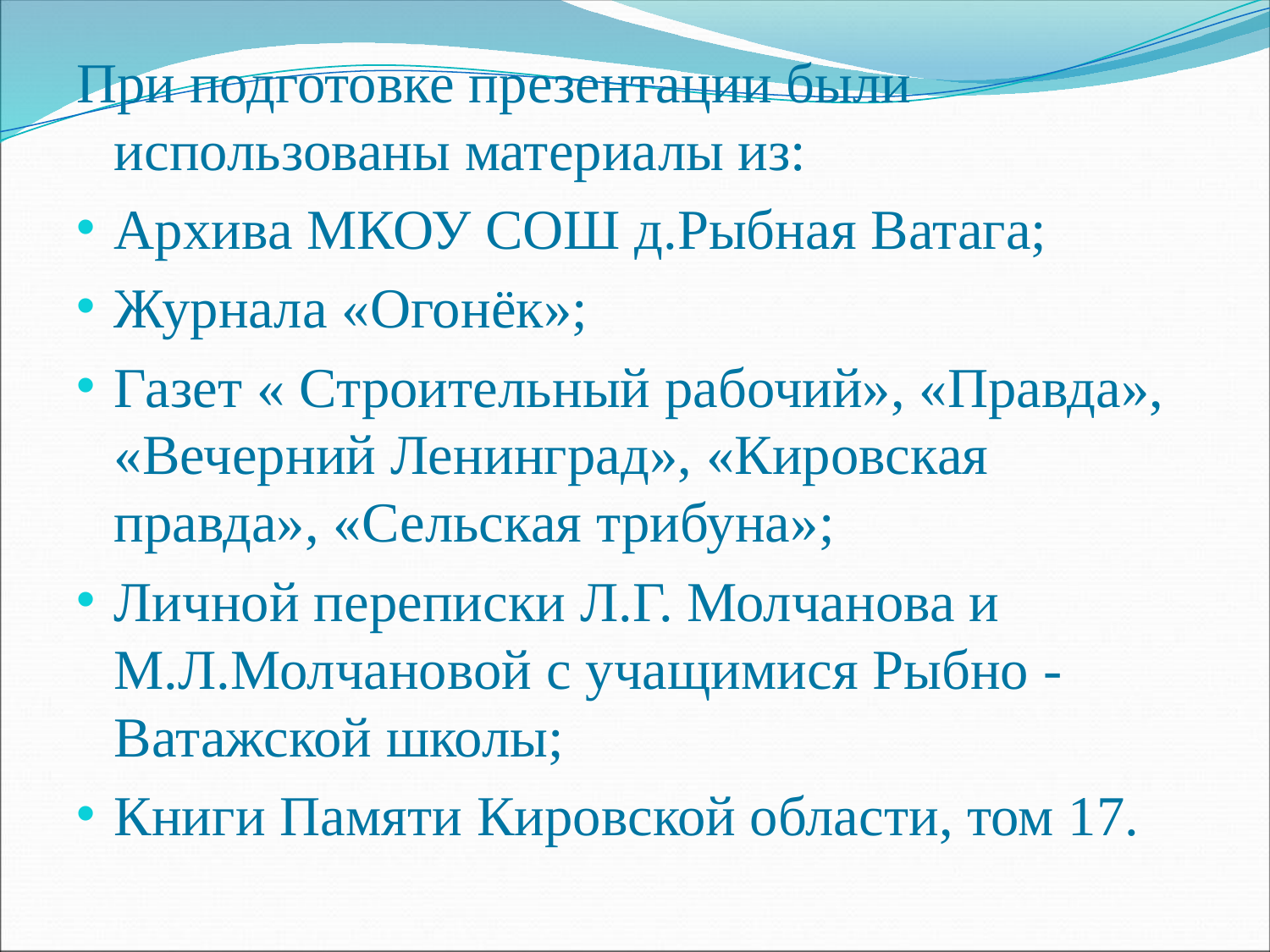

При подготовке презентации были использованы материалы из:
Архива МКОУ СОШ д.Рыбная Ватага;
Журнала «Огонёк»;
Газет « Строительный рабочий», «Правда», «Вечерний Ленинград», «Кировская правда», «Сельская трибуна»;
Личной переписки Л.Г. Молчанова и М.Л.Молчановой с учащимися Рыбно - Ватажской школы;
Книги Памяти Кировской области, том 17.